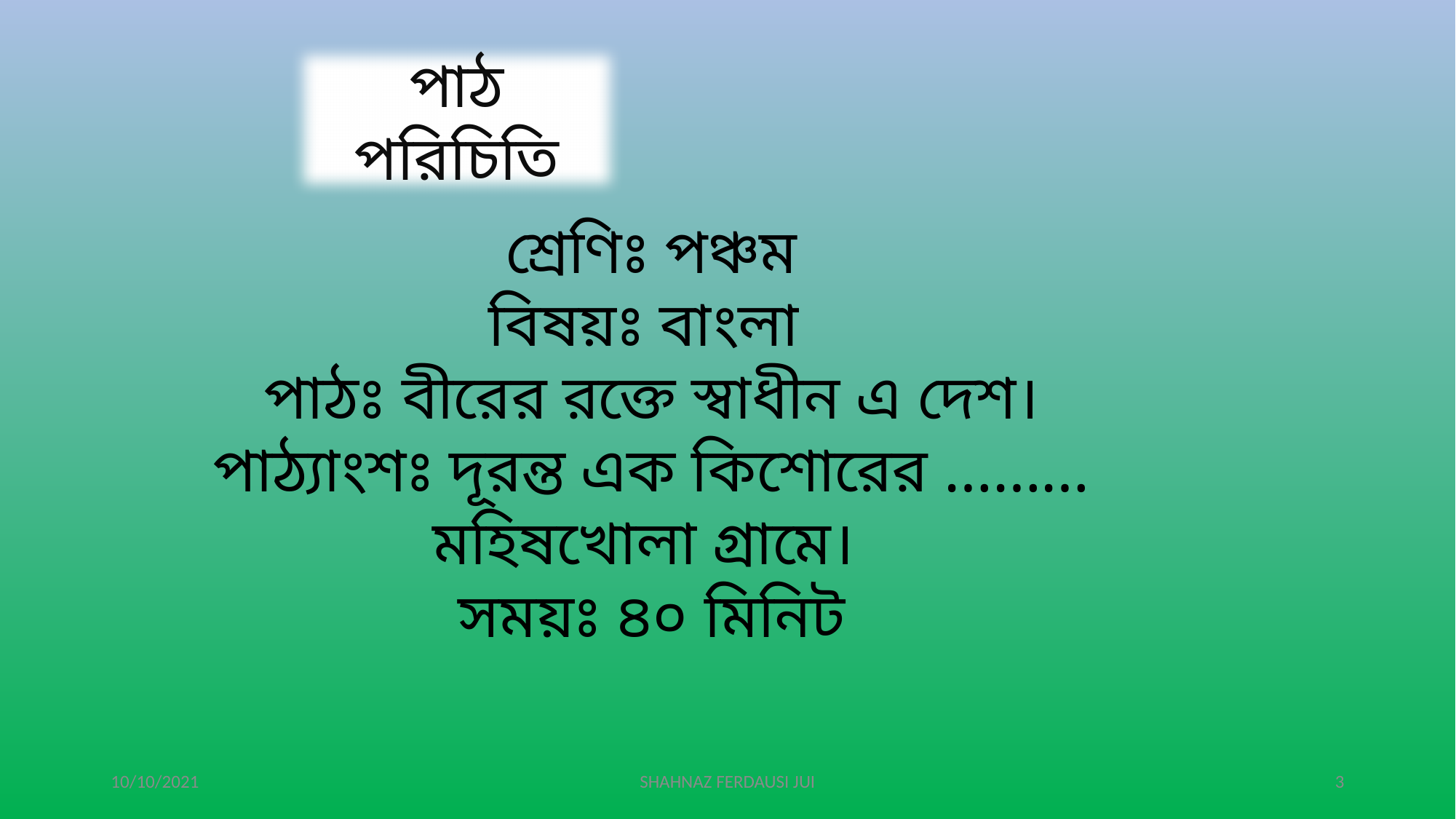

পাঠ পরিচিতি
শ্রেণিঃ পঞ্চম
বিষয়ঃ বাংলা
পাঠঃ বীরের রক্তে স্বাধীন এ দেশ।
পাঠ্যাংশঃ দূরন্ত এক কিশোরের ………মহিষখোলা গ্রামে।
সময়ঃ ৪০ মিনিট

10/10/2021
SHAHNAZ FERDAUSI JUI
3